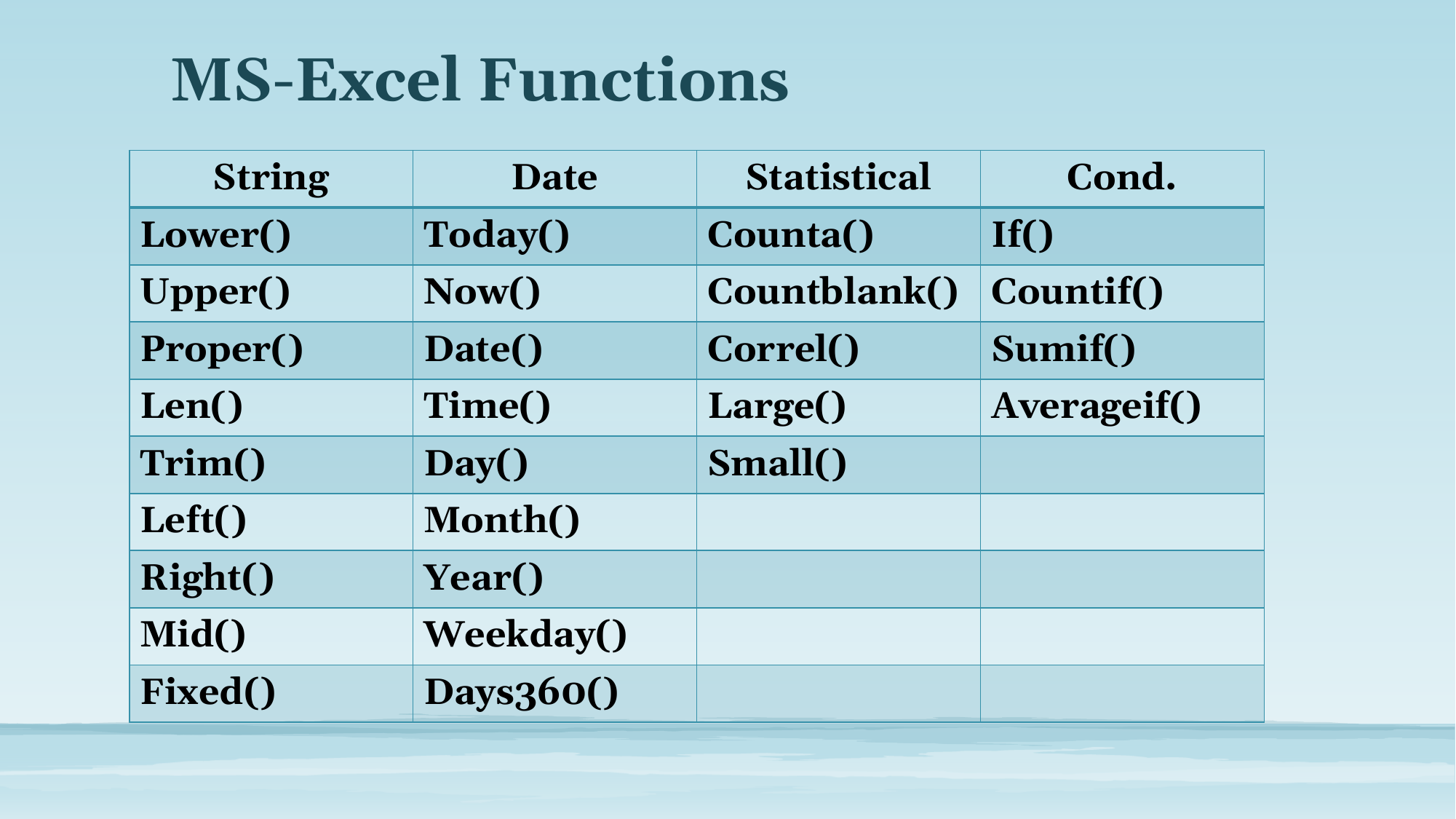

# MS-Excel Functions
| String | Date | Statistical | Cond. |
| --- | --- | --- | --- |
| Lower() | Today() | Counta() | If() |
| Upper() | Now() | Countblank() | Countif() |
| Proper() | Date() | Correl() | Sumif() |
| Len() | Time() | Large() | Averageif() |
| Trim() | Day() | Small() |  |
| Left() | Month() |  |  |
| Right() | Year() |  |  |
| Mid() | Weekday() |  |  |
| Fixed() | Days360() |  |  |